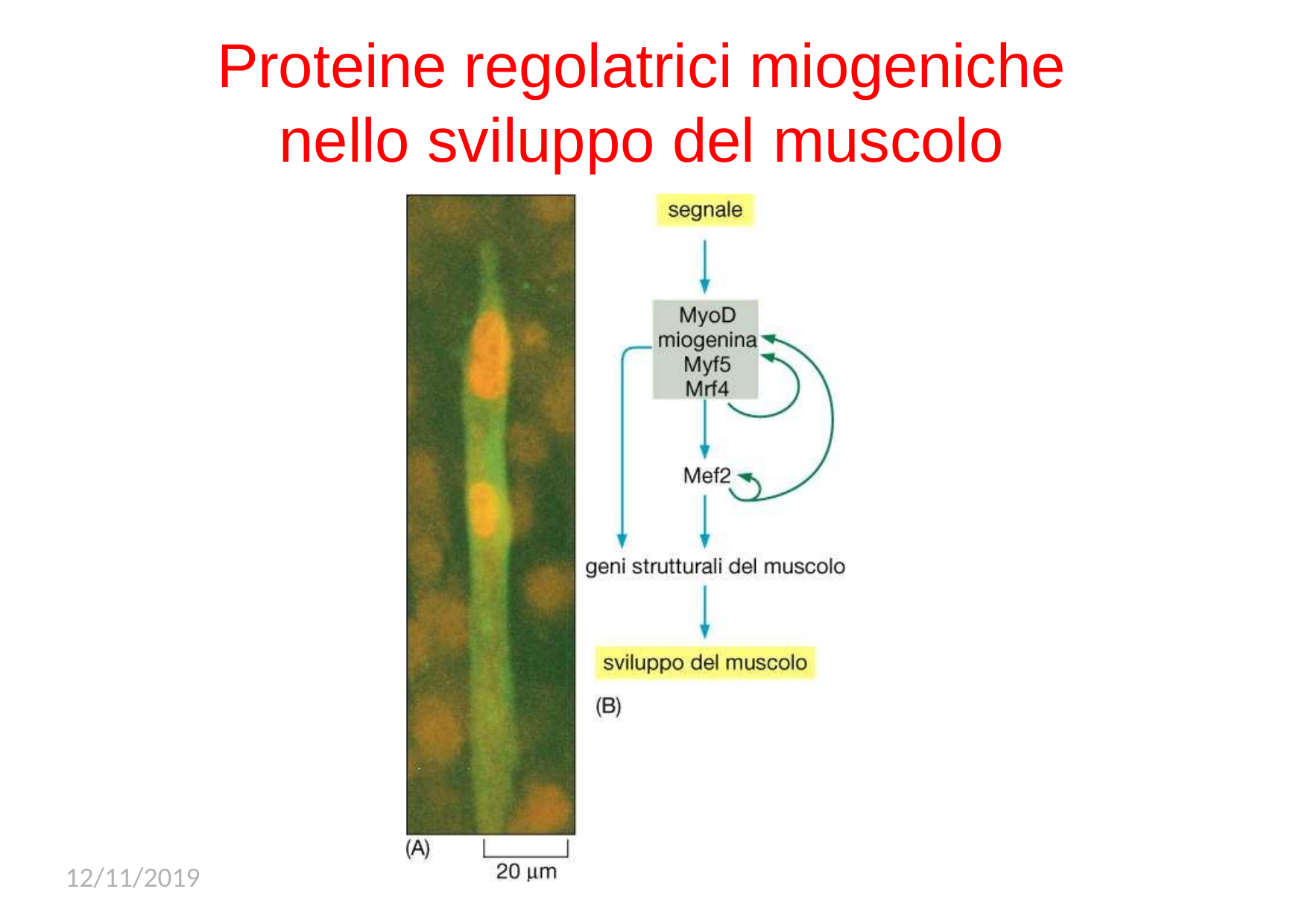

# Proteine regolatrici miogeniche nello sviluppo del muscolo

12/11/2019
3